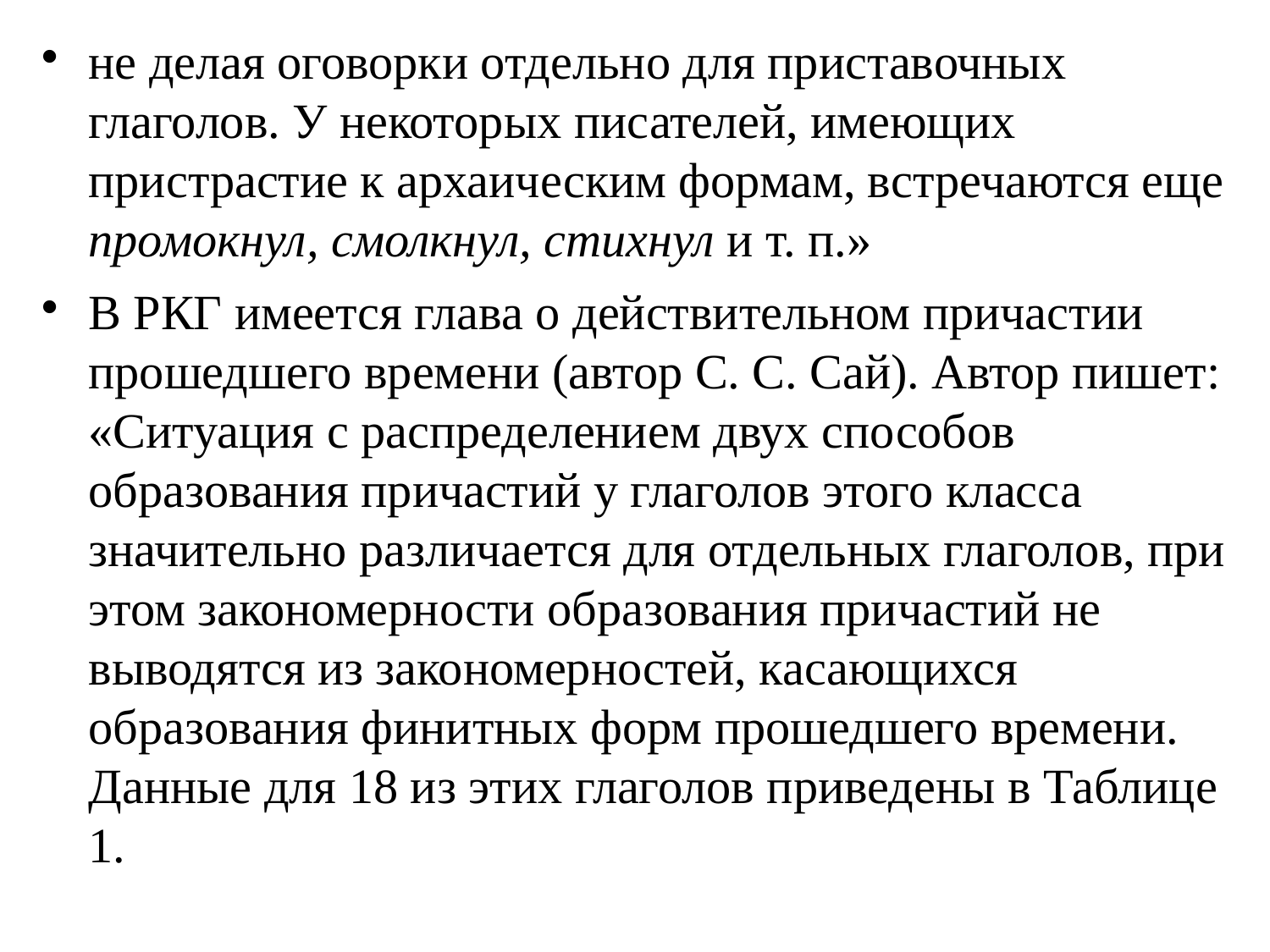

# не делая оговорки отдельно для приставочных глаголов. У некоторых писателей, имеющих пристрастие к архаическим формам, встречаются еще промокнул, смолкнул, стихнул и т. п.»
В РКГ имеется глава о действительном причастии прошедшего времени (автор С. С. Сай). Автор пишет: «Ситуация с распределением двух способов образования причастий у глаголов этого класса значительно различается для отдельных глаголов, при этом закономерности образования причастий не выводятся из закономерностей, касающихся образования финитных форм прошедшего времени. Данные для 18 из этих глаголов приведены в Таблице 1.